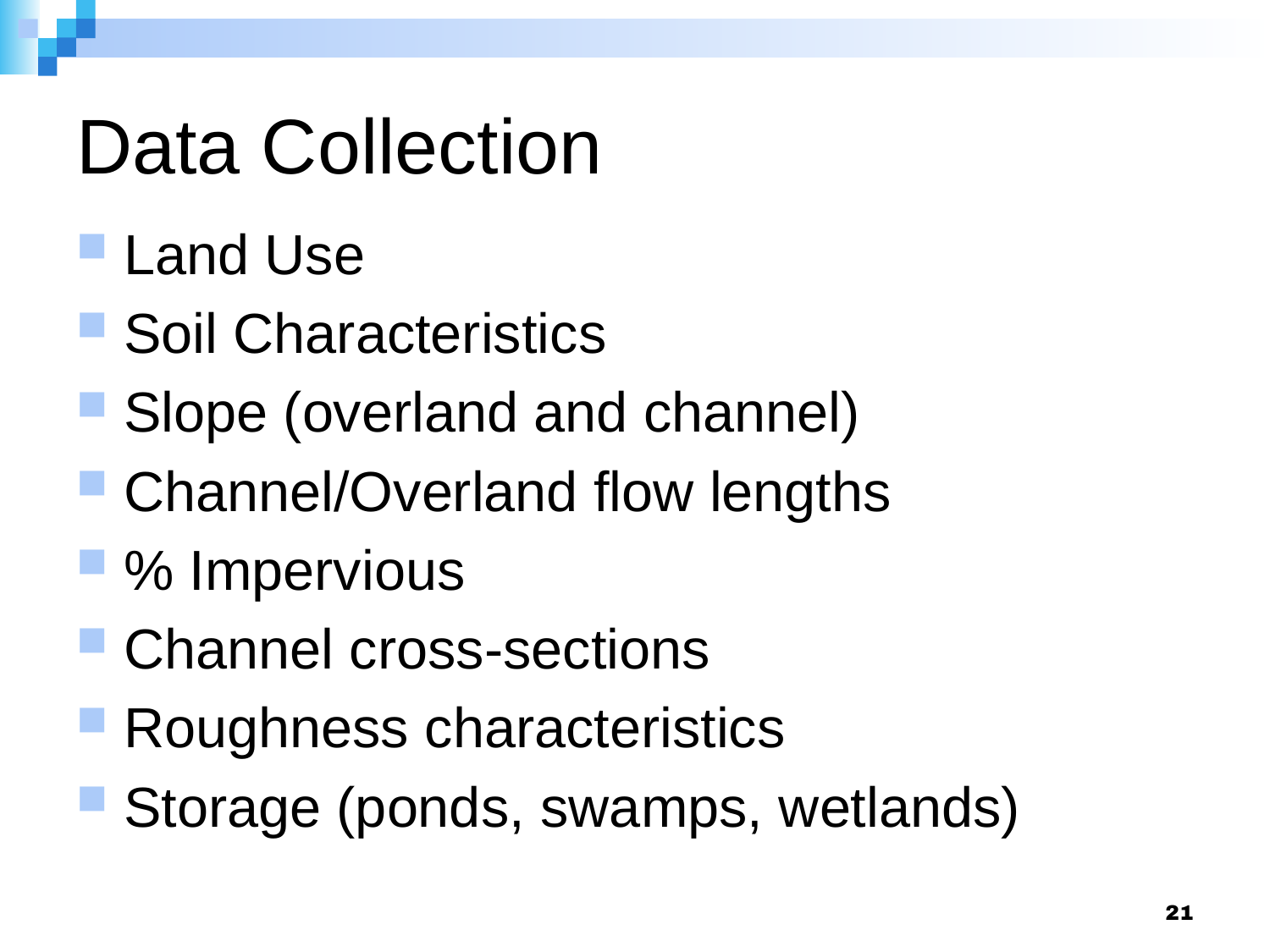

# Data Collection
Land Use
Soil Characteristics
Slope (overland and channel)
Channel/Overland flow lengths
% Impervious
Channel cross-sections
Roughness characteristics
Storage (ponds, swamps, wetlands)
21